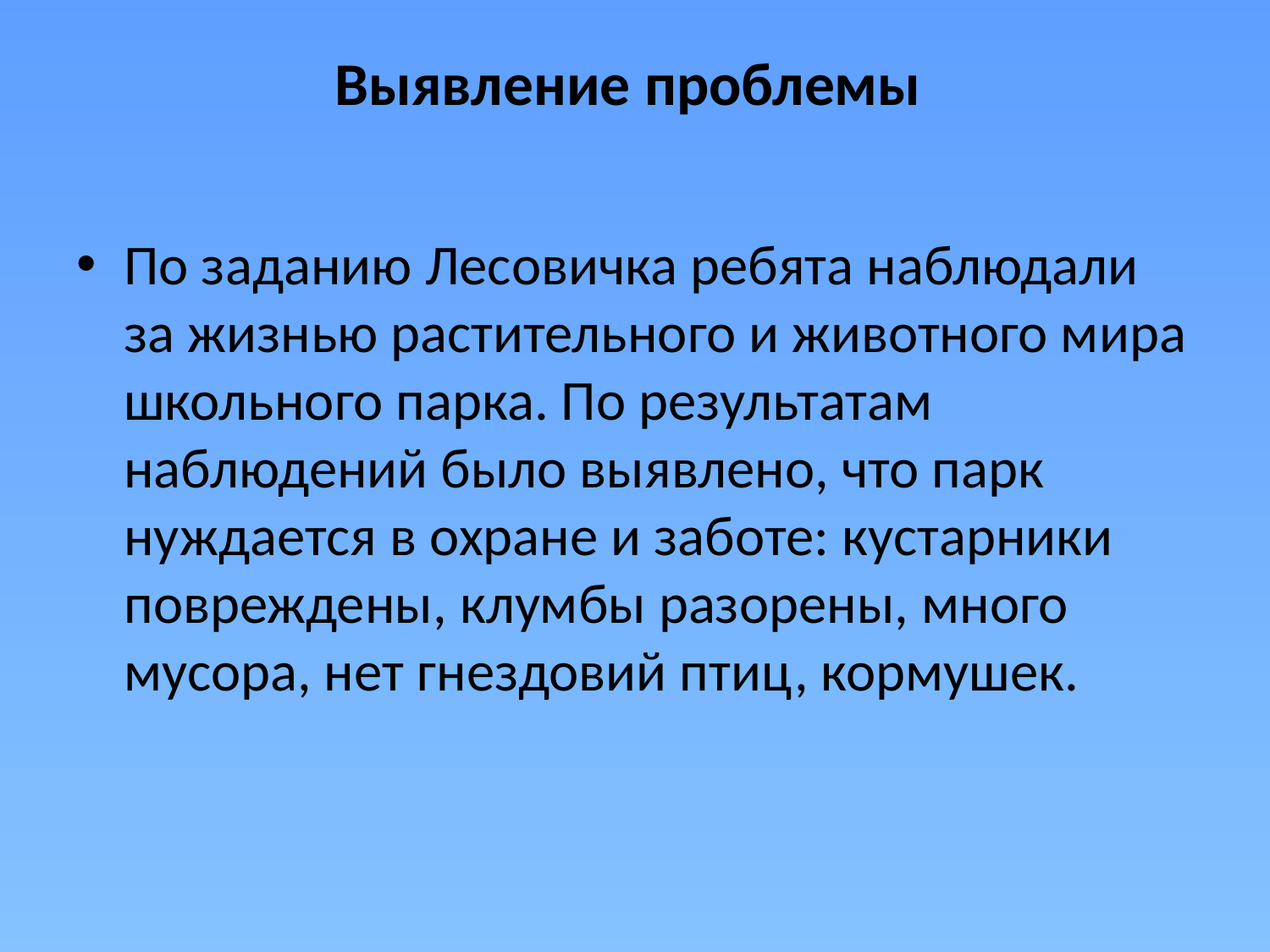

# Выявление проблемы
По заданию Лесовичка ребята наблюдали за жизнью растительного и животного мира школьного парка. По результатам наблюдений было выявлено, что парк нуждается в охране и заботе: кустарники повреждены, клумбы разорены, много мусора, нет гнездовий птиц, кормушек.